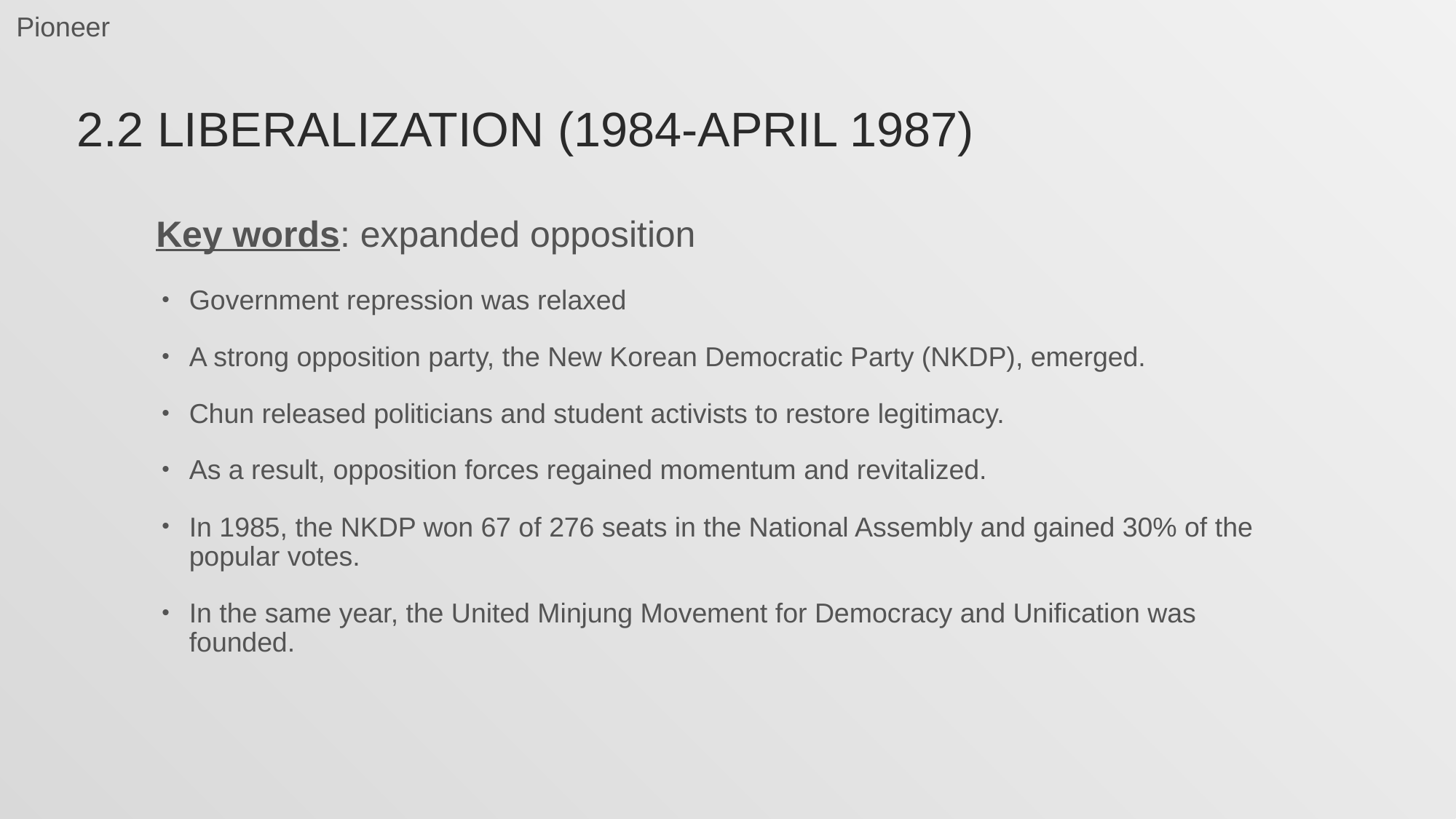

# 2.2 Liberalization (1984-April 1987)
Key words: expanded opposition
Government repression was relaxed
A strong opposition party, the New Korean Democratic Party (NKDP), emerged.
Chun released politicians and student activists to restore legitimacy.
As a result, opposition forces regained momentum and revitalized.
In 1985, the NKDP won 67 of 276 seats in the National Assembly and gained 30% of the popular votes.
In the same year, the United Minjung Movement for Democracy and Unification was founded.